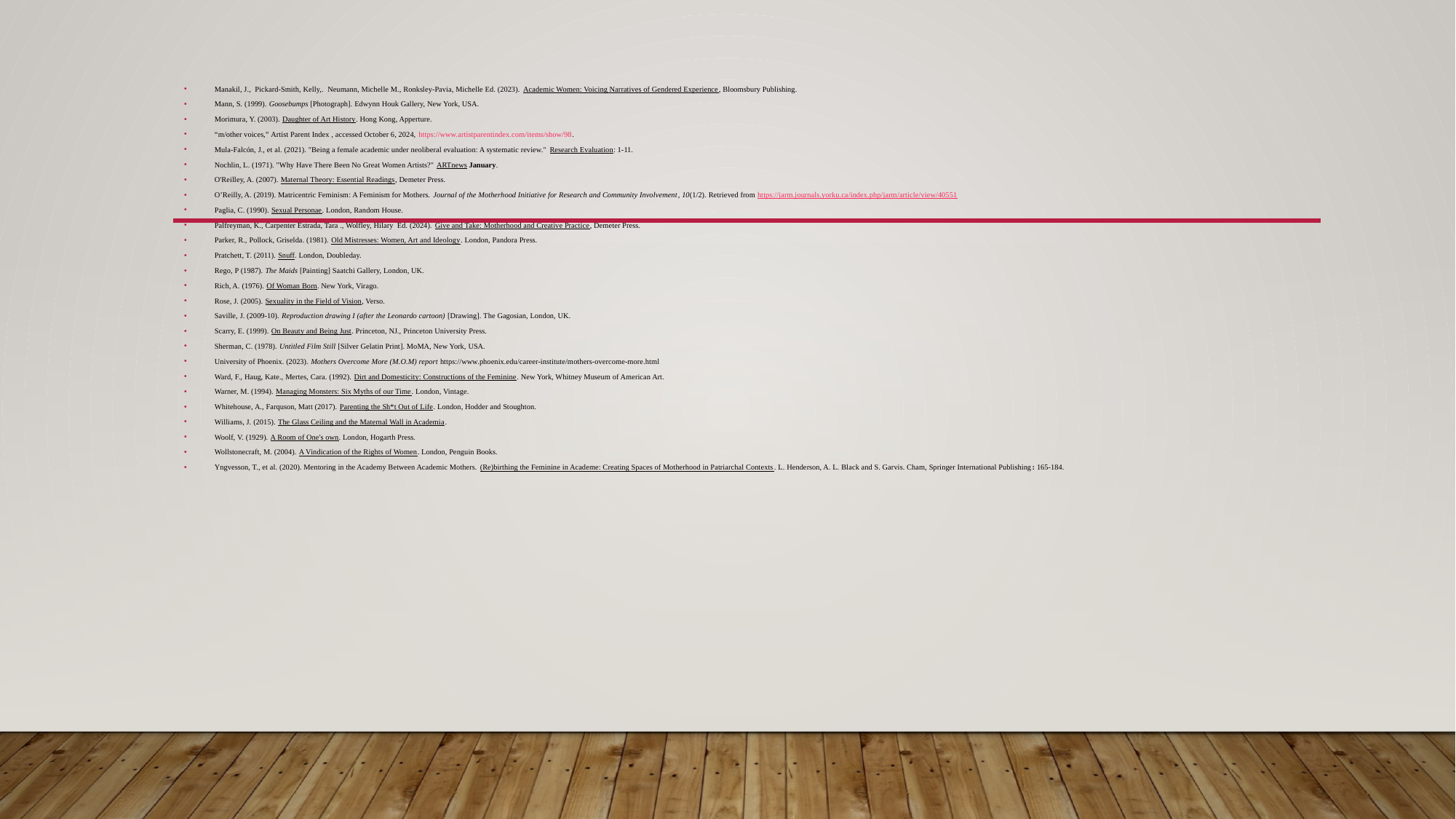

Manakil, J.,  Pickard-Smith, Kelly,.  Neumann, Michelle M., Ronksley-Pavia, Michelle Ed. (2023). Academic Women: Voicing Narratives of Gendered Experience, Bloomsbury Publishing.
Mann, S. (1999). Goosebumps [Photograph]. Edwynn Houk Gallery, New York, USA.
Morimura, Y. (2003). Daughter of Art History. Hong Kong, Apperture.
“m/other voices,” Artist Parent Index , accessed October 6, 2024, https://www.artistparentindex.com/items/show/98.
Mula-Falcón, J., et al. (2021). "Being a female academic under neoliberal evaluation: A systematic review." Research Evaluation: 1-11.
Nochlin, L. (1971). "Why Have There Been No Great Women Artists?" ARTnews January.
O'Reilley, A. (2007). Maternal Theory: Essential Readings, Demeter Press.
O’Reilly, A. (2019). Matricentric Feminism: A Feminism for Mothers. Journal of the Motherhood Initiative for Research and Community Involvement, 10(1/2). Retrieved from https://jarm.journals.yorku.ca/index.php/jarm/article/view/40551
Paglia, C. (1990). Sexual Personae. London, Random House.
Palfreyman, K., Carpenter Estrada, Tara ., Wolfley, Hilary  Ed. (2024). Give and Take: Motherhood and Creative Practice, Demeter Press.
Parker, R., Pollock, Griselda. (1981). Old Mistresses: Women, Art and Ideology. London, Pandora Press.
Pratchett, T. (2011). Snuff. London, Doubleday.
Rego, P (1987). The Maids [Painting] Saatchi Gallery, London, UK.
Rich, A. (1976). Of Woman Born. New York, Virago.
Rose, J. (2005). Sexuality in the Field of Vision, Verso.
Saville, J. (2009-10). Reproduction drawing I (after the Leonardo cartoon) [Drawing]. The Gagosian, London, UK.
Scarry, E. (1999). On Beauty and Being Just. Princeton, NJ., Princeton University Press.
Sherman, C. (1978). Untitled Film Still [Silver Gelatin Print]. MoMA, New York, USA.
University of Phoenix. (2023). Mothers Overcome More (M.O.M) report https://www.phoenix.edu/career-institute/mothers-overcome-more.html
Ward, F., Haug, Kate., Mertes, Cara. (1992). Dirt and Domesticity: Constructions of the Feminine. New York, Whitney Museum of American Art.
Warner, M. (1994). Managing Monsters: Six Myths of our Time. London, Vintage.
Whitehouse, A., Farquson, Matt (2017). Parenting the Sh*t Out of Life. London, Hodder and Stoughton.
Williams, J. (2015). The Glass Ceiling and the Maternal Wall in Academia.
Woolf, V. (1929). A Room of One's own. London, Hogarth Press.
Wollstonecraft, M. (2004). A Vindication of the Rights of Women. London, Penguin Books.
Yngvesson, T., et al. (2020). Mentoring in the Academy Between Academic Mothers. (Re)birthing the Feminine in Academe: Creating Spaces of Motherhood in Patriarchal Contexts. L. Henderson, A. L. Black and S. Garvis. Cham, Springer International Publishing: 165-184.